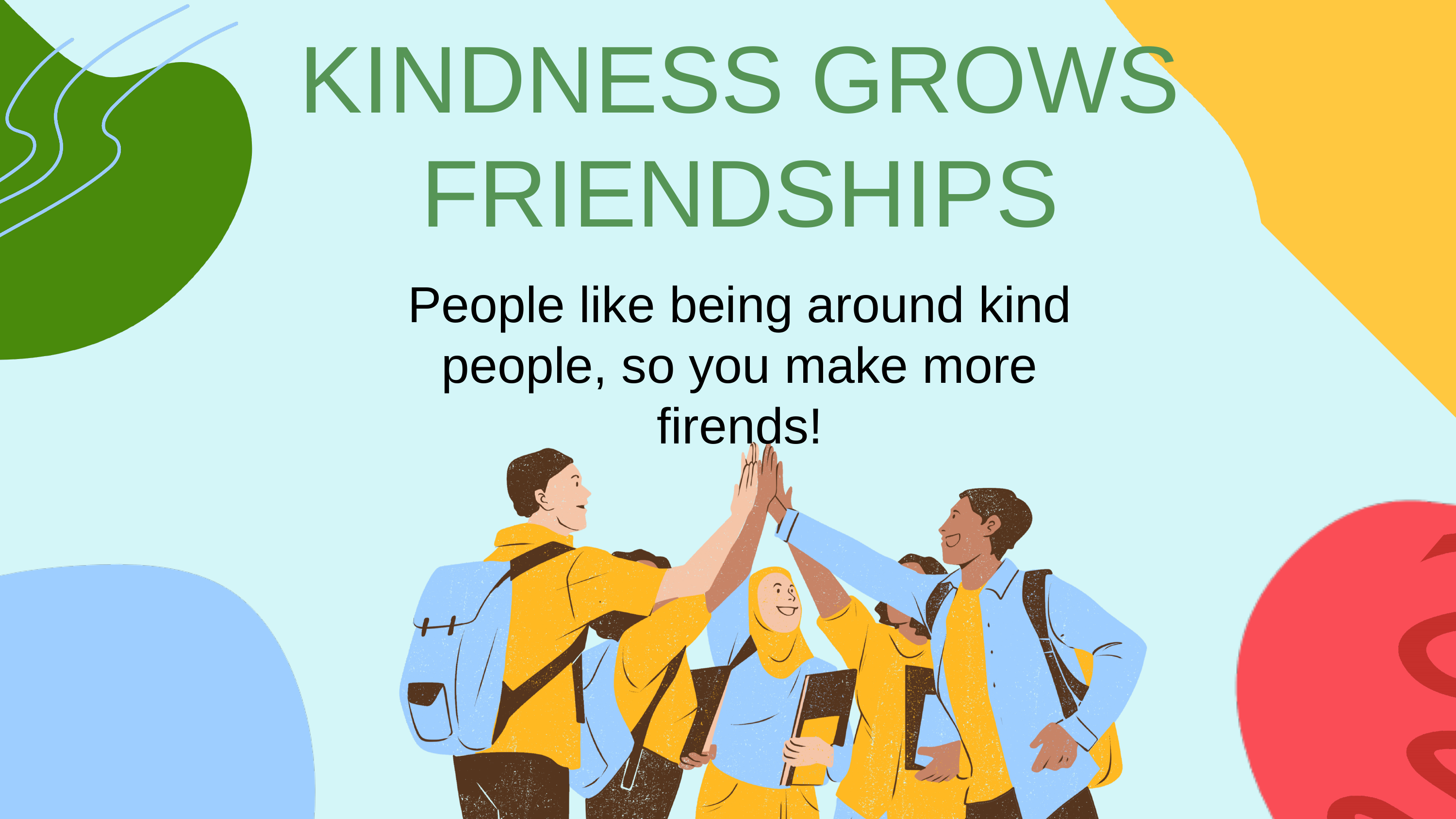

KINDNESS GROWS FRIENDSHIPS
People like being around kind people, so you make more firends!